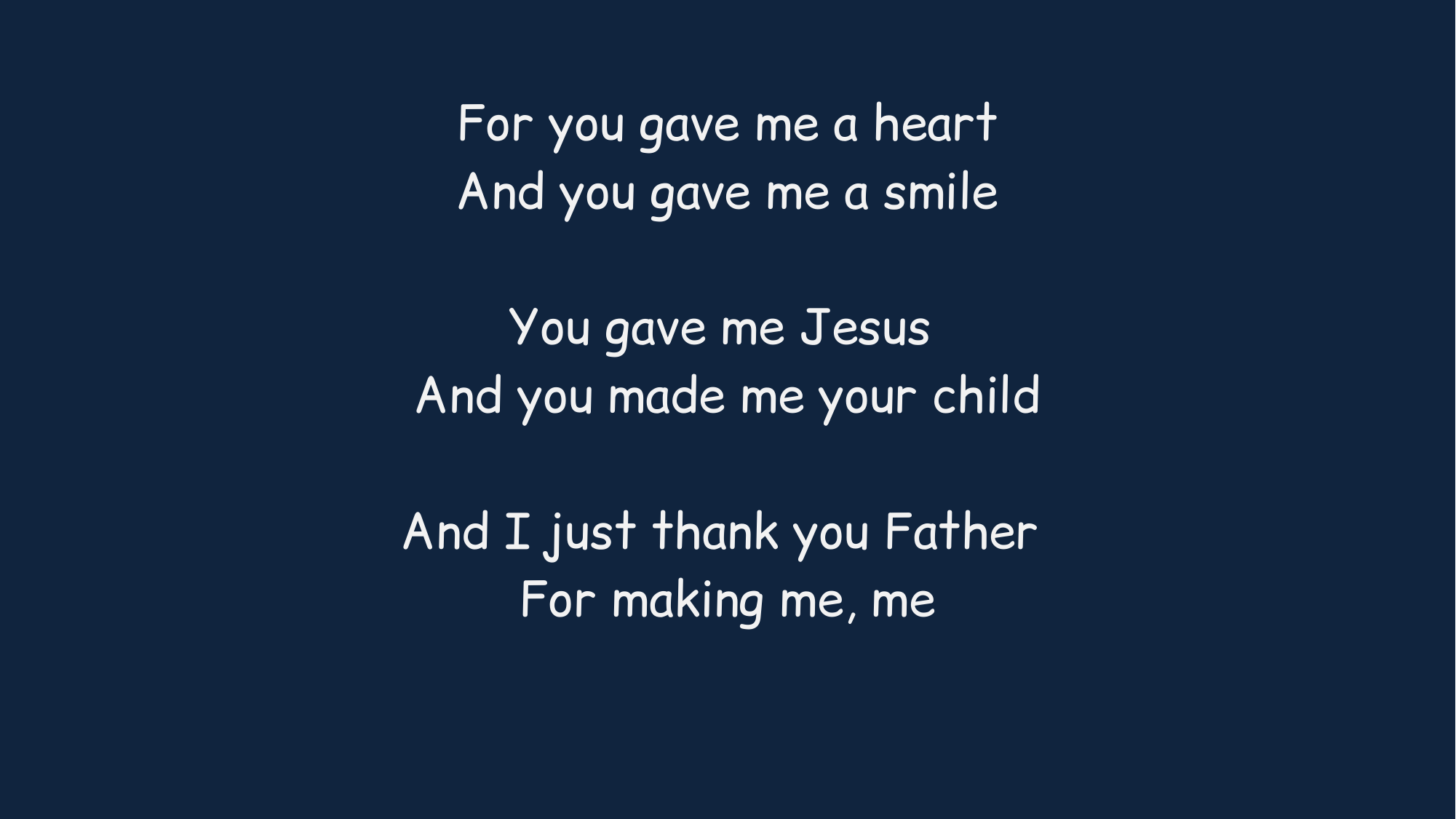

For you gave me a heart
And you gave me a smile

You gave me Jesus
And you made me your child

And I just thank you Father
For making me, me